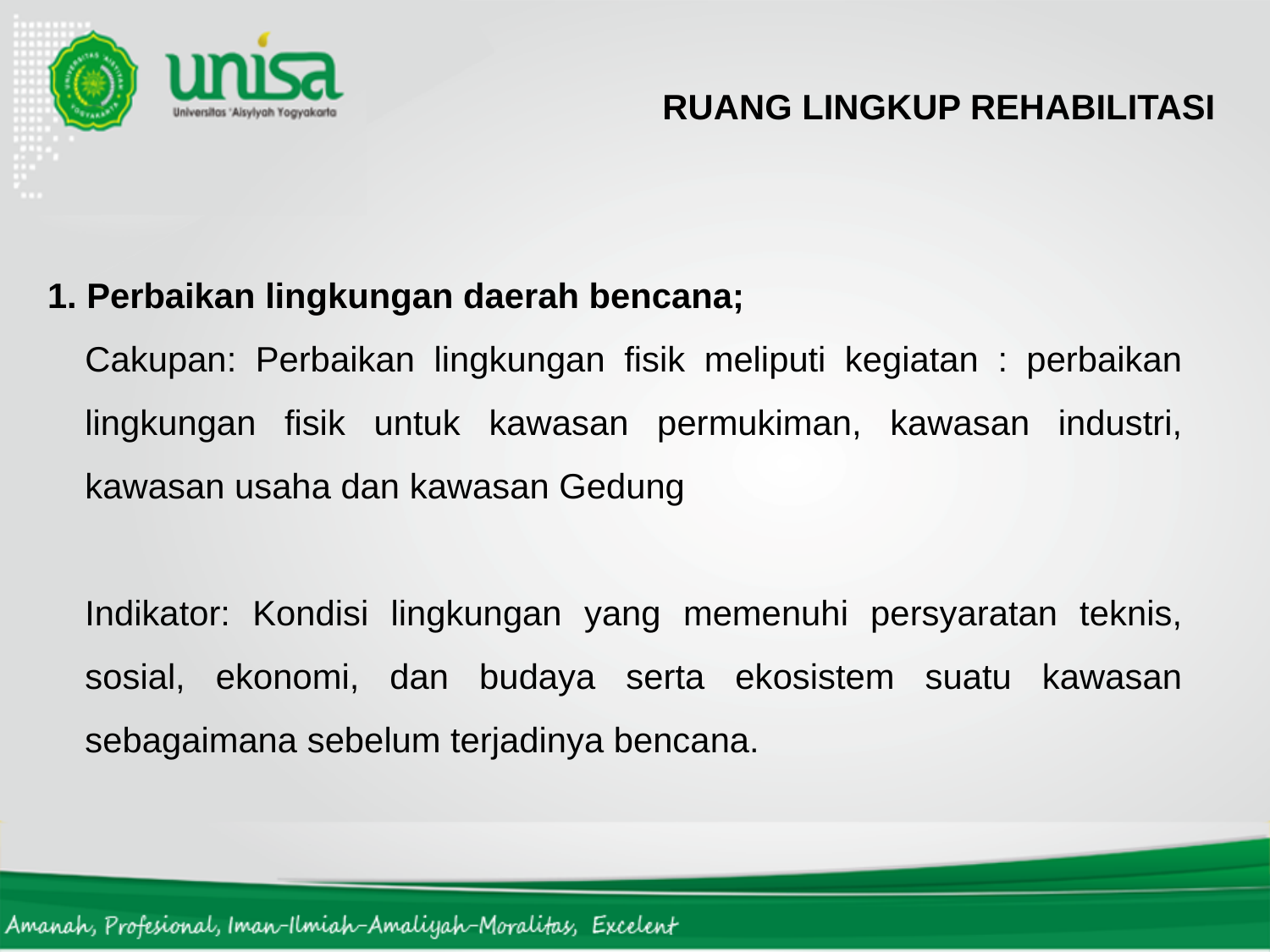

RUANG LINGKUP REHABILITASI
1. Perbaikan lingkungan daerah bencana;
Cakupan: Perbaikan lingkungan fisik meliputi kegiatan : perbaikan lingkungan fisik untuk kawasan permukiman, kawasan industri, kawasan usaha dan kawasan Gedung

Indikator: Kondisi lingkungan yang memenuhi persyaratan teknis, sosial, ekonomi, dan budaya serta ekosistem suatu kawasan sebagaimana sebelum terjadinya bencana.